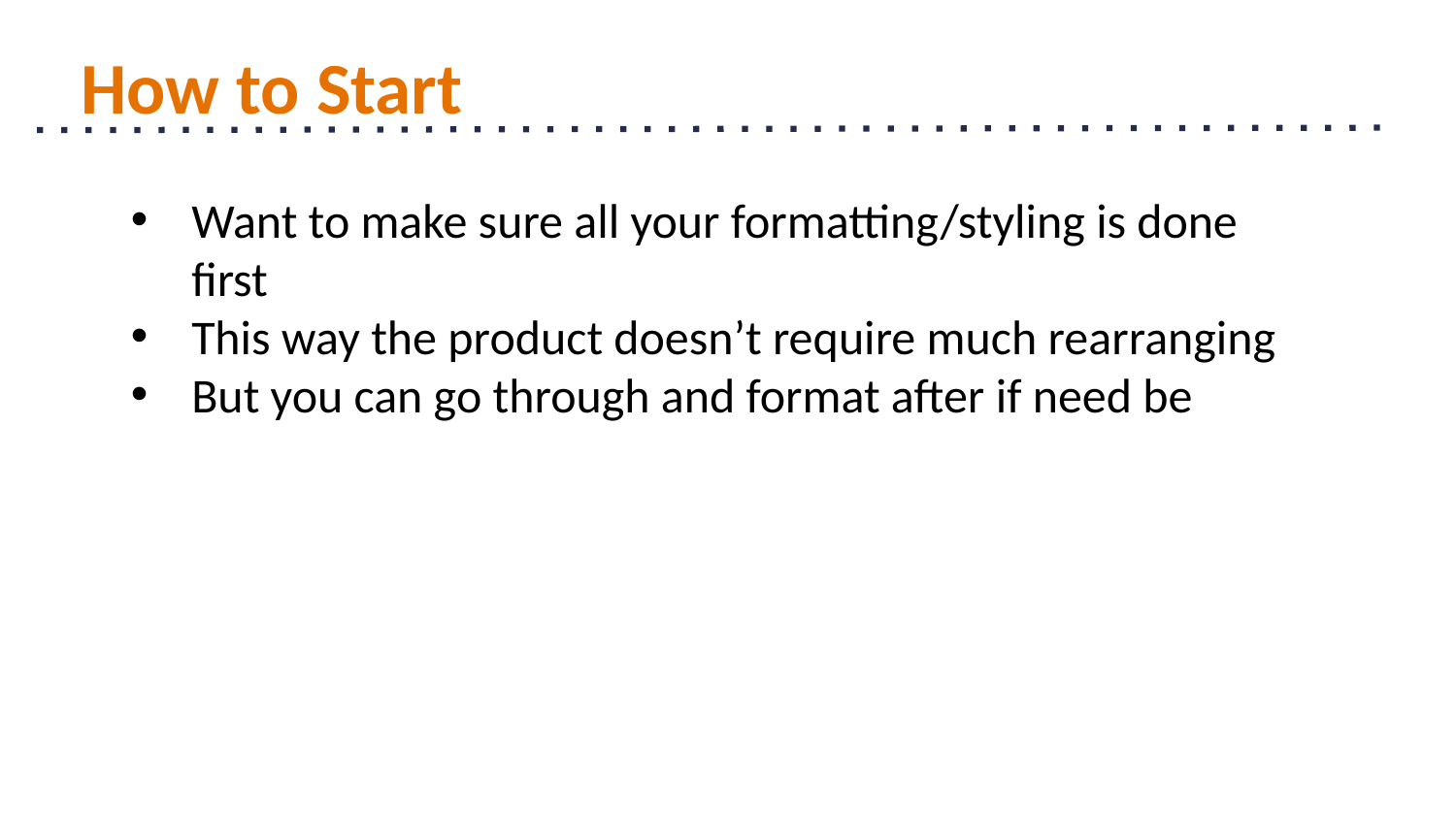

# How to Start
Want to make sure all your formatting/styling is done first
This way the product doesn’t require much rearranging
But you can go through and format after if need be